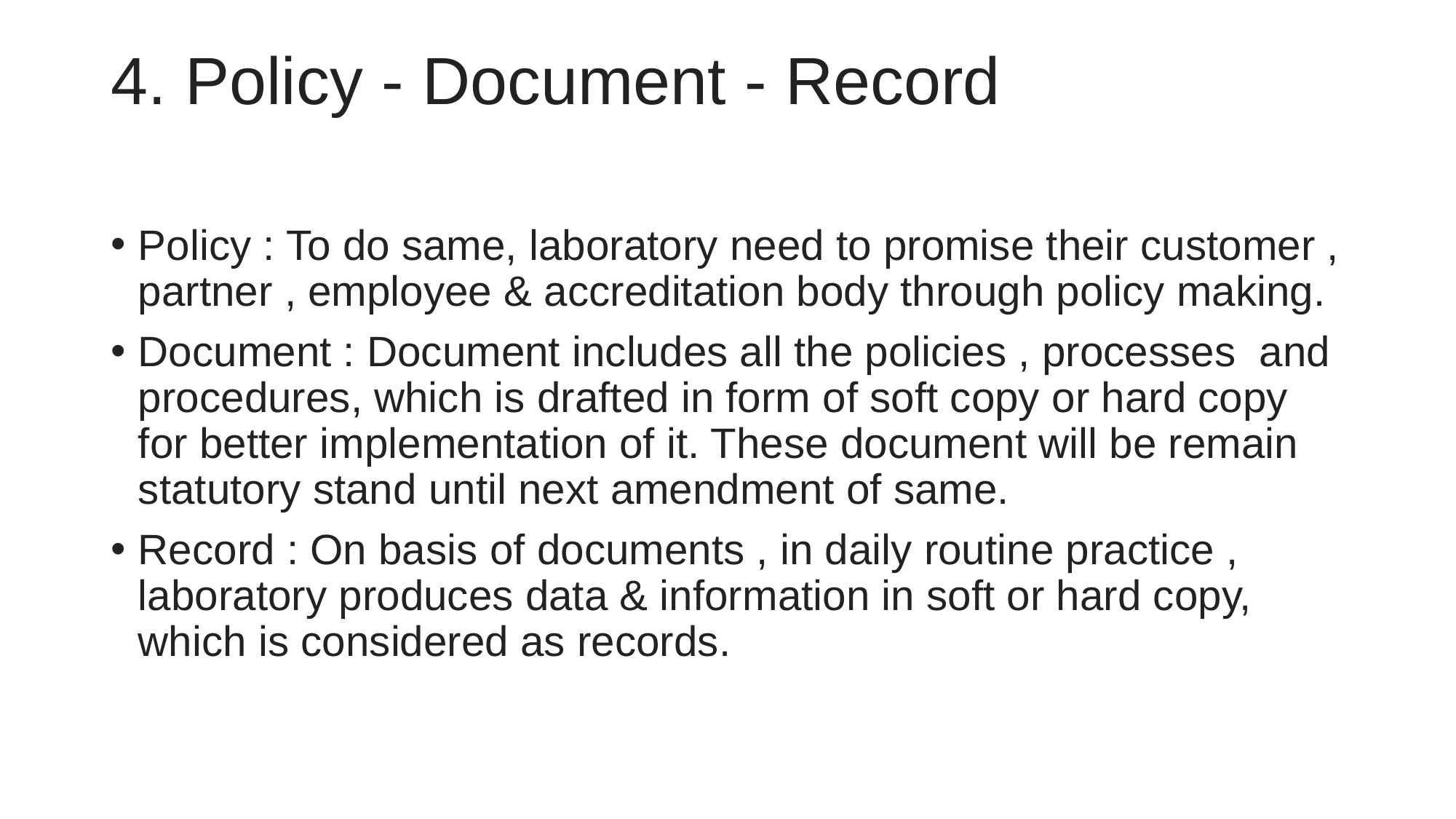

# 4. Policy - Document - Record
Policy : To do same, laboratory need to promise their customer , partner , employee & accreditation body through policy making.
Document : Document includes all the policies , processes  and procedures, which is drafted in form of soft copy or hard copy for better implementation of it. These document will be remain statutory stand until next amendment of same.
Record : On basis of documents , in daily routine practice , laboratory produces data & information in soft or hard copy, which is considered as records.